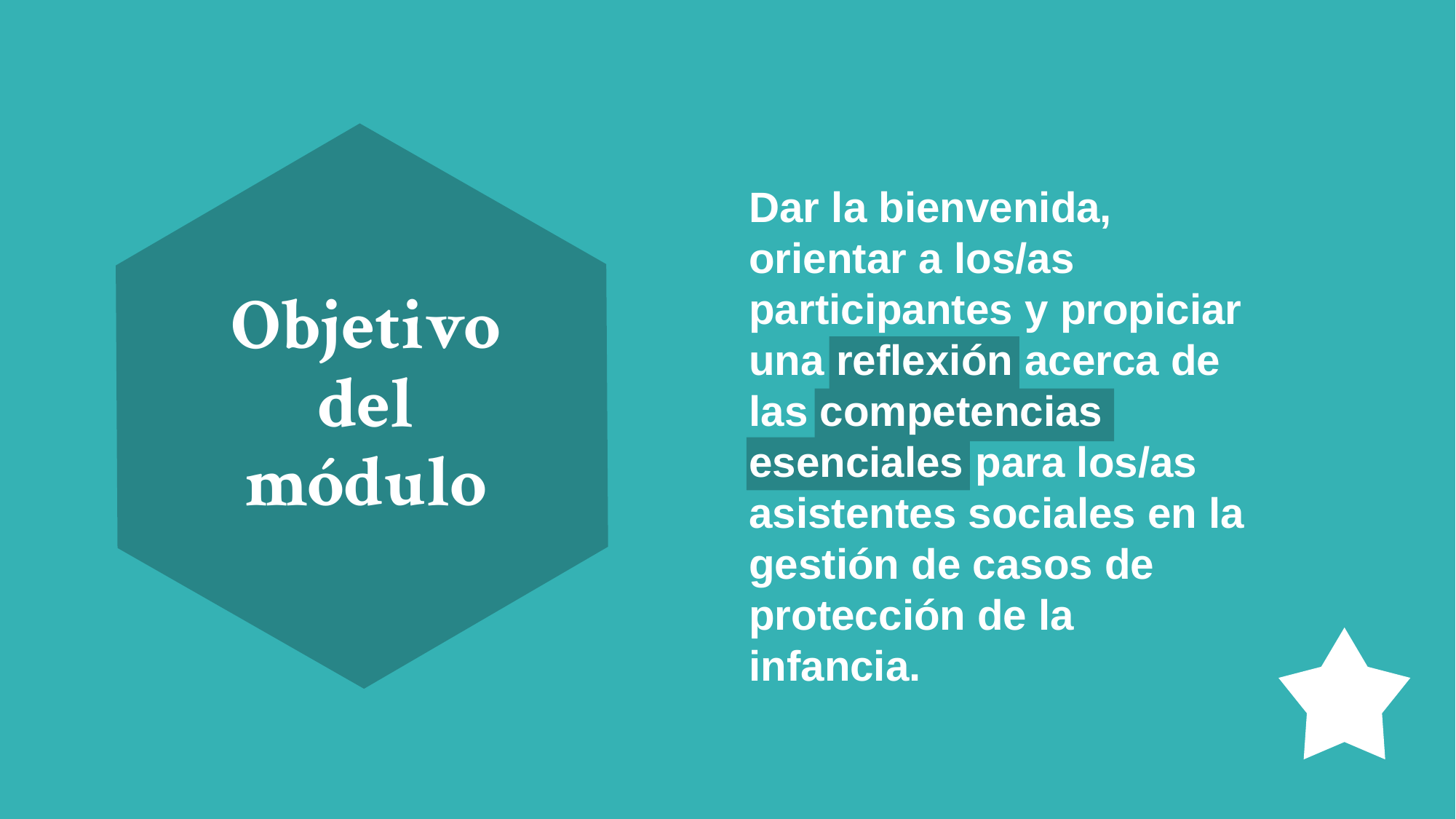

Dar la bienvenida, orientar a los/as participantes y propiciar una reflexión acerca de las competencias esenciales para los/as asistentes sociales en la gestión de casos de protección de la infancia.

# Objetivo del módulo